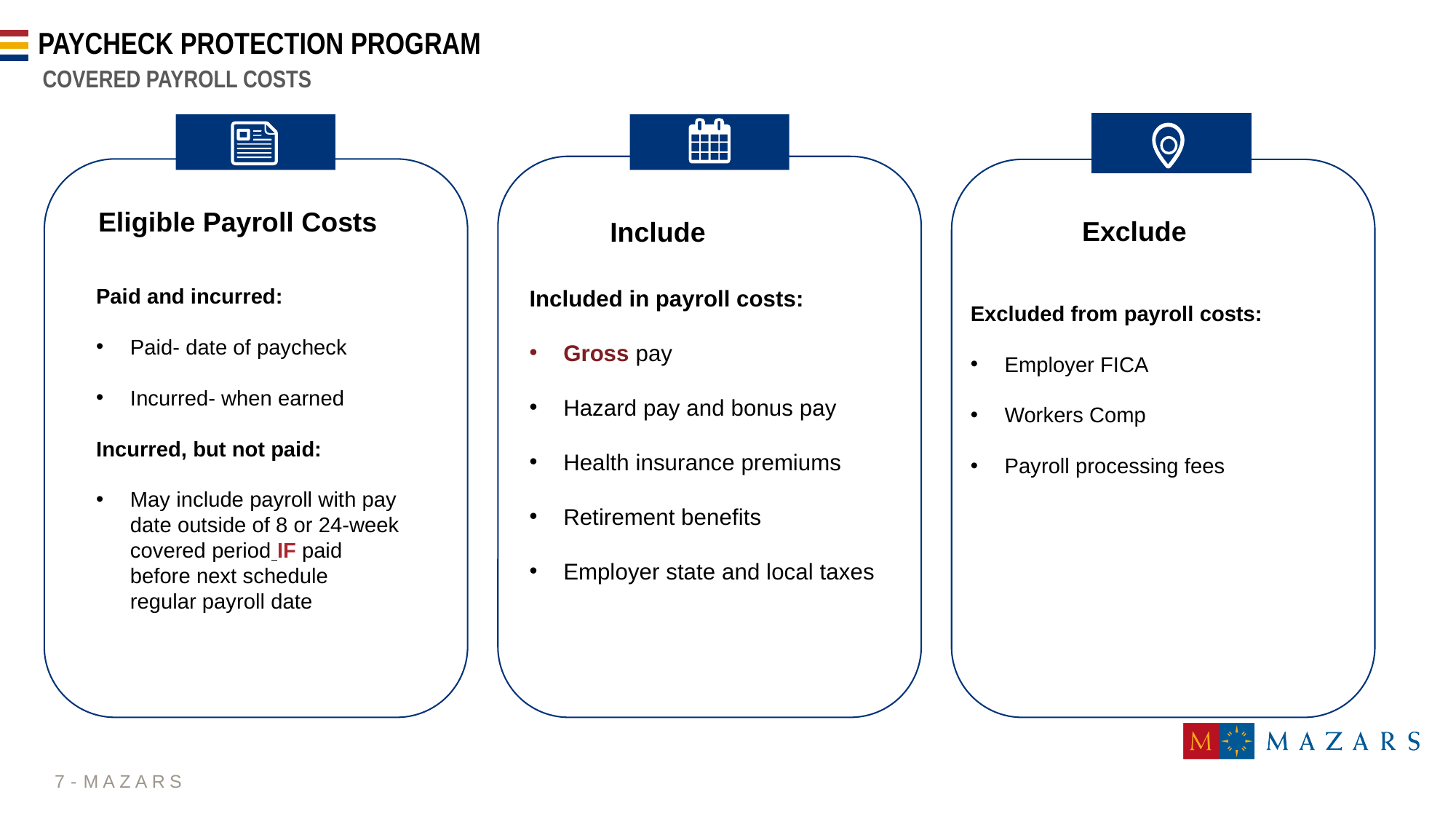

# Paycheck protection program
COVERED PAYROLL COSTS

Eligible Payroll Costs
Exclude
Include

Included in payroll costs:

Gross pay

Hazard pay and bonus pay

Health insurance premiums

Retirement benefits

Employer state and local taxes

Paid and incurred:

Paid- date of paycheck

Incurred- when earned

Incurred, but not paid:

May include payroll with pay date outside of 8 or 24-week covered period IF paid before next schedule regular payroll date
Excluded from payroll costs:

Employer FICA

Workers Comp

Payroll processing fees
7